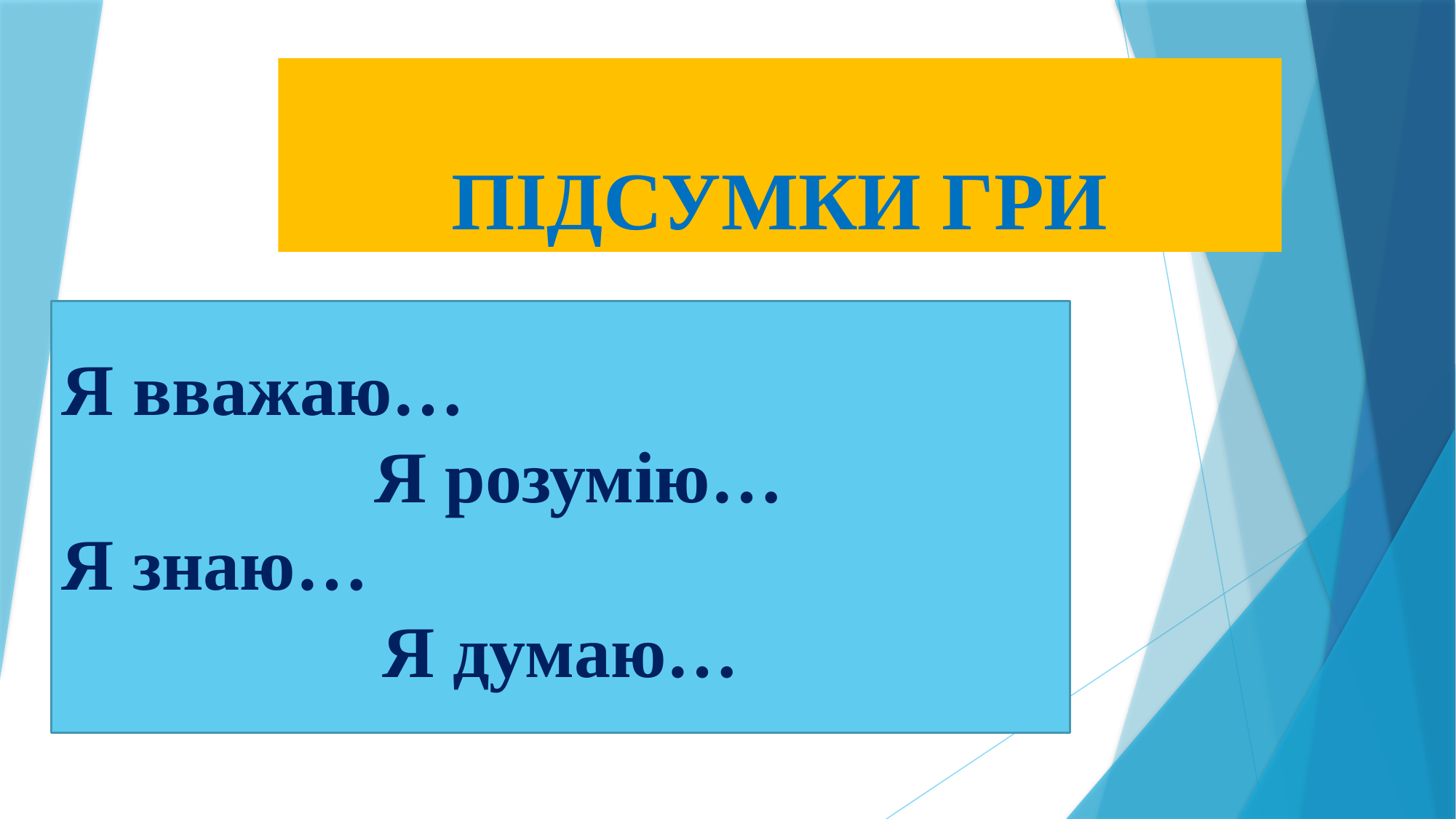

# ПІДСУМКИ ГРИ
Я вважаю…
  Я розумію…
Я знаю…
Я думаю…